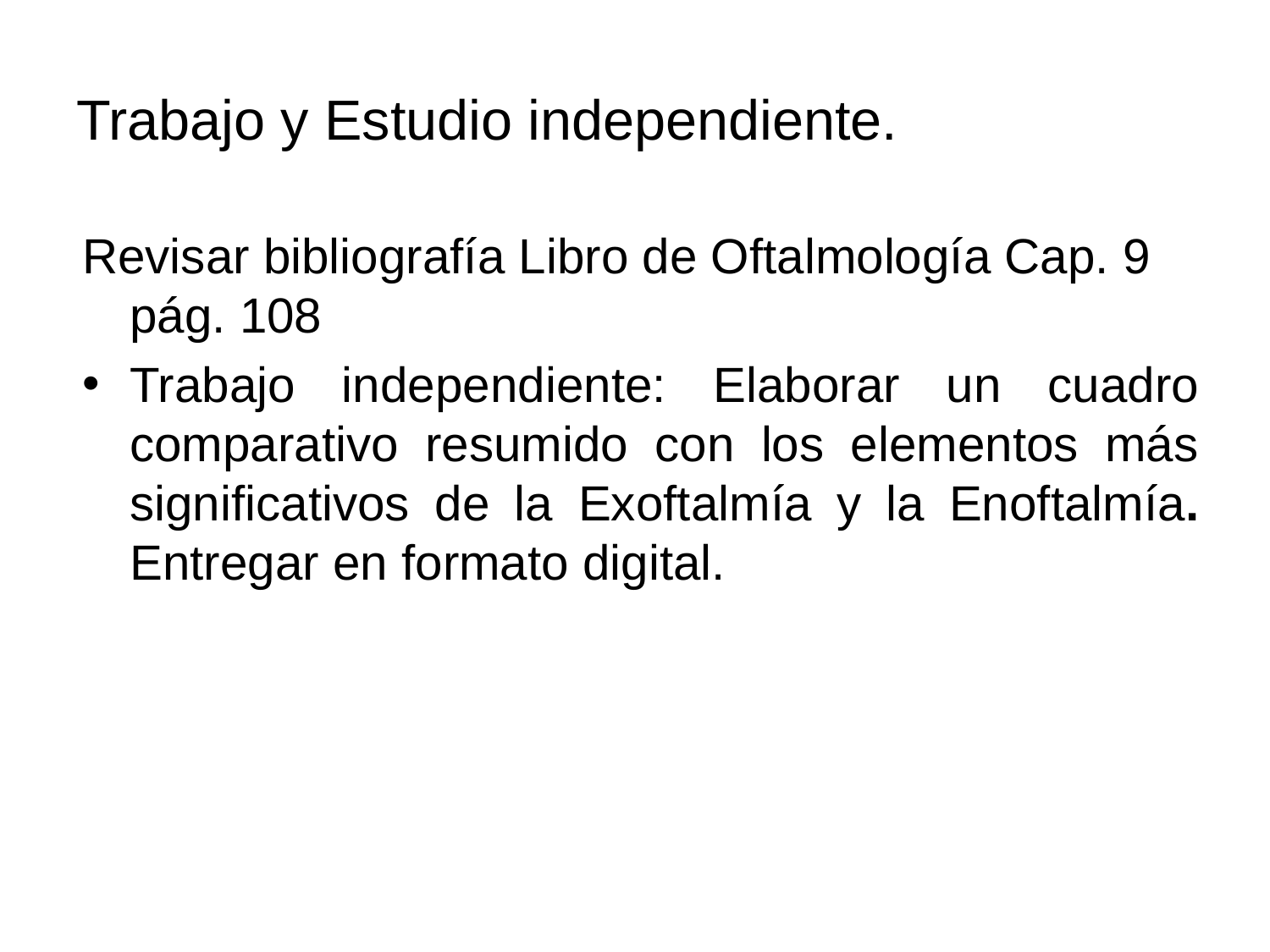

# Trabajo y Estudio independiente.
Revisar bibliografía Libro de Oftalmología Cap. 9 pág. 108
Trabajo independiente: Elaborar un cuadro comparativo resumido con los elementos más significativos de la Exoftalmía y la Enoftalmía. Entregar en formato digital.